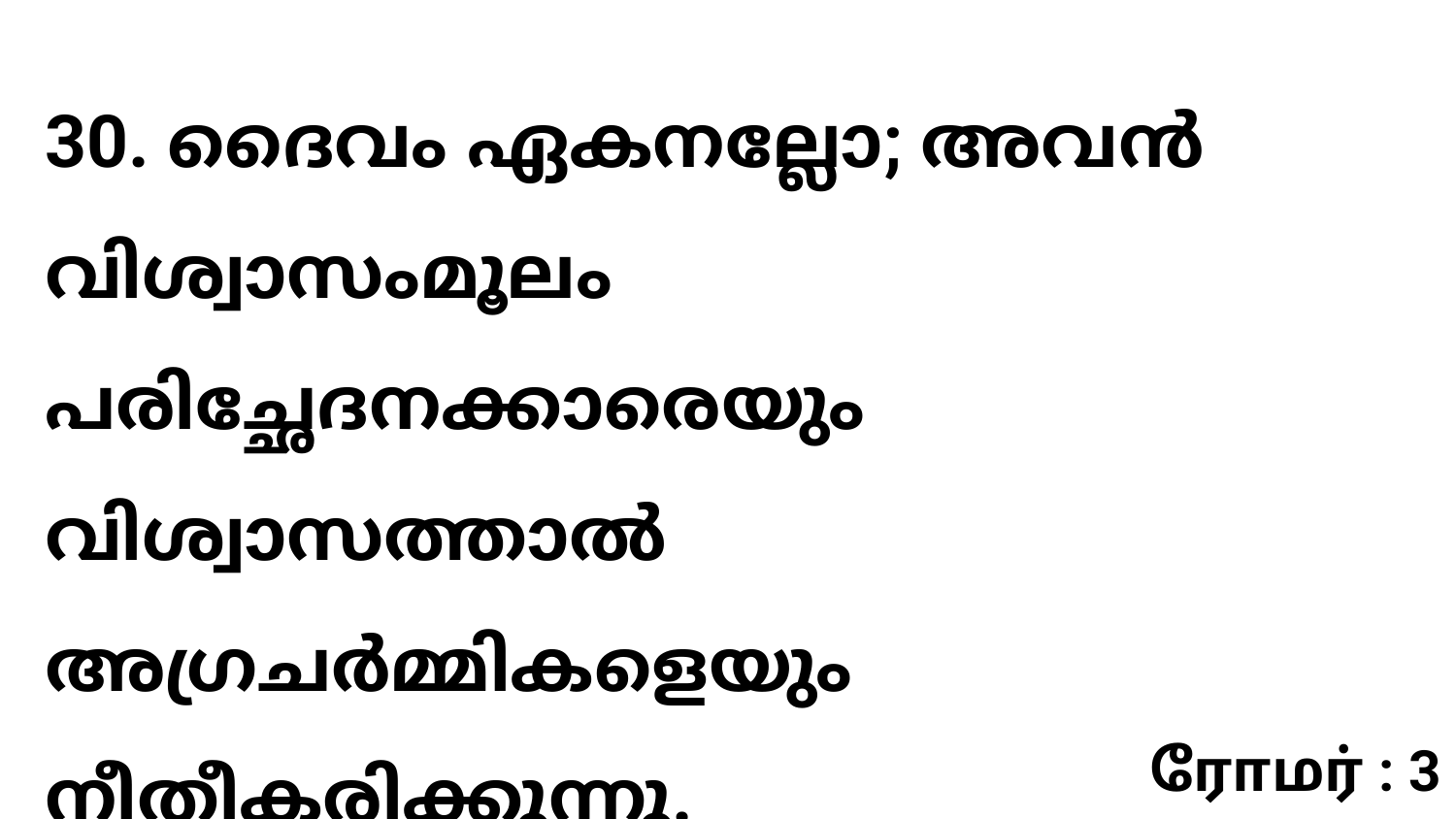

30. ദൈവം ഏകനല്ലോ; അവൻ വിശ്വാസംമൂലം പരിച്ഛേദനക്കാരെയും വിശ്വാസത്താൽ അഗ്രചർമ്മികളെയും നീതീകരിക്കുന്നു.
ரோமர் : 3